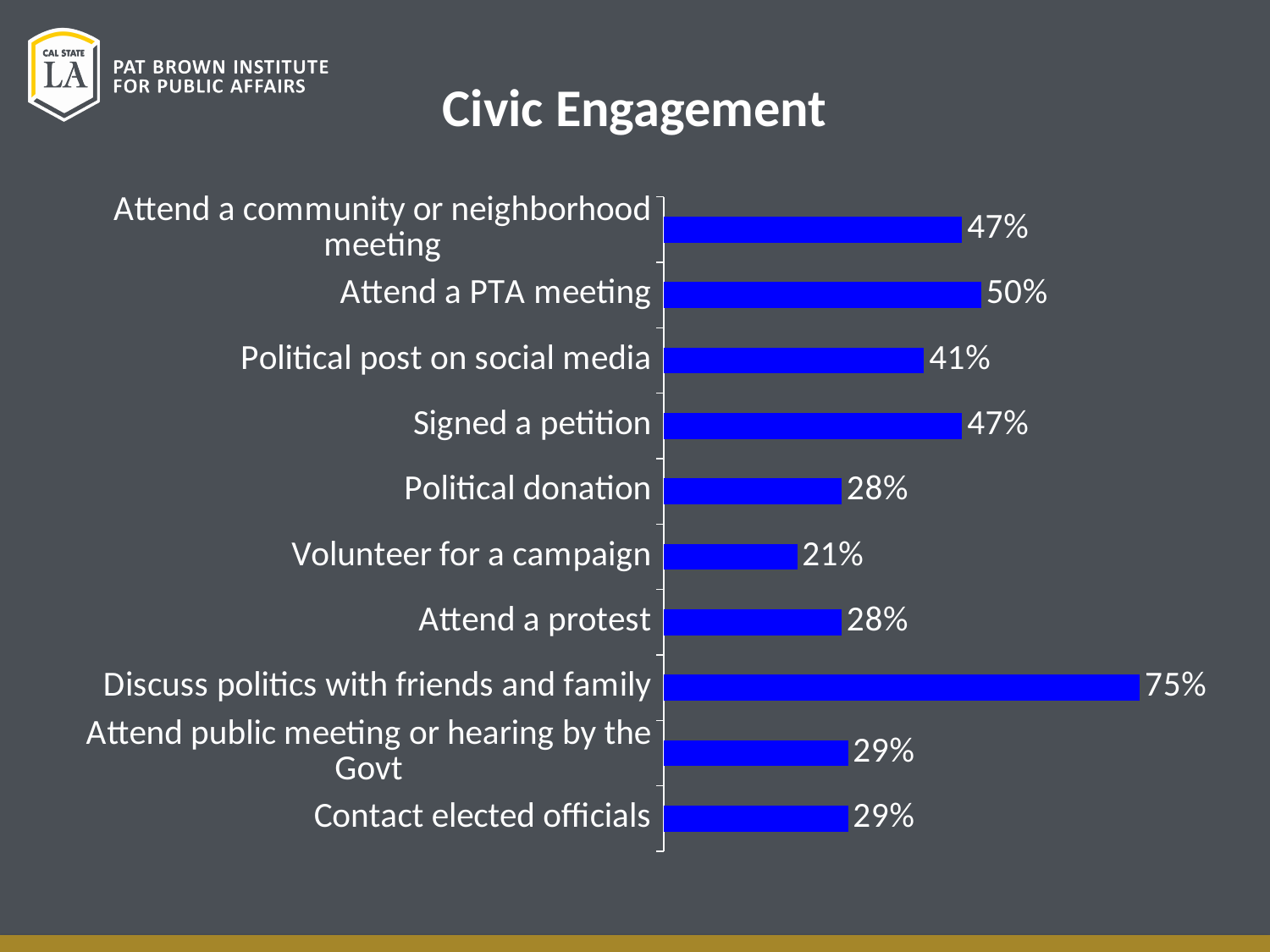

# Civic Engagement

### Chart

| Category | Yes |
|---|---|
| Contact elected officials | 0.29 |
| Attend public meeting or hearing by the Govt | 0.29 |
| Discuss politics with friends and family | 0.75 |
| Attend a protest | 0.28 |
| Volunteer for a campaign | 0.21 |
| Political donation | 0.28 |
| Signed a petition | 0.47 |
| Political post on social media | 0.41 |
| Attend a PTA meeting | 0.5 |
| Attend a community or neighborhood meeting | 0.47 |